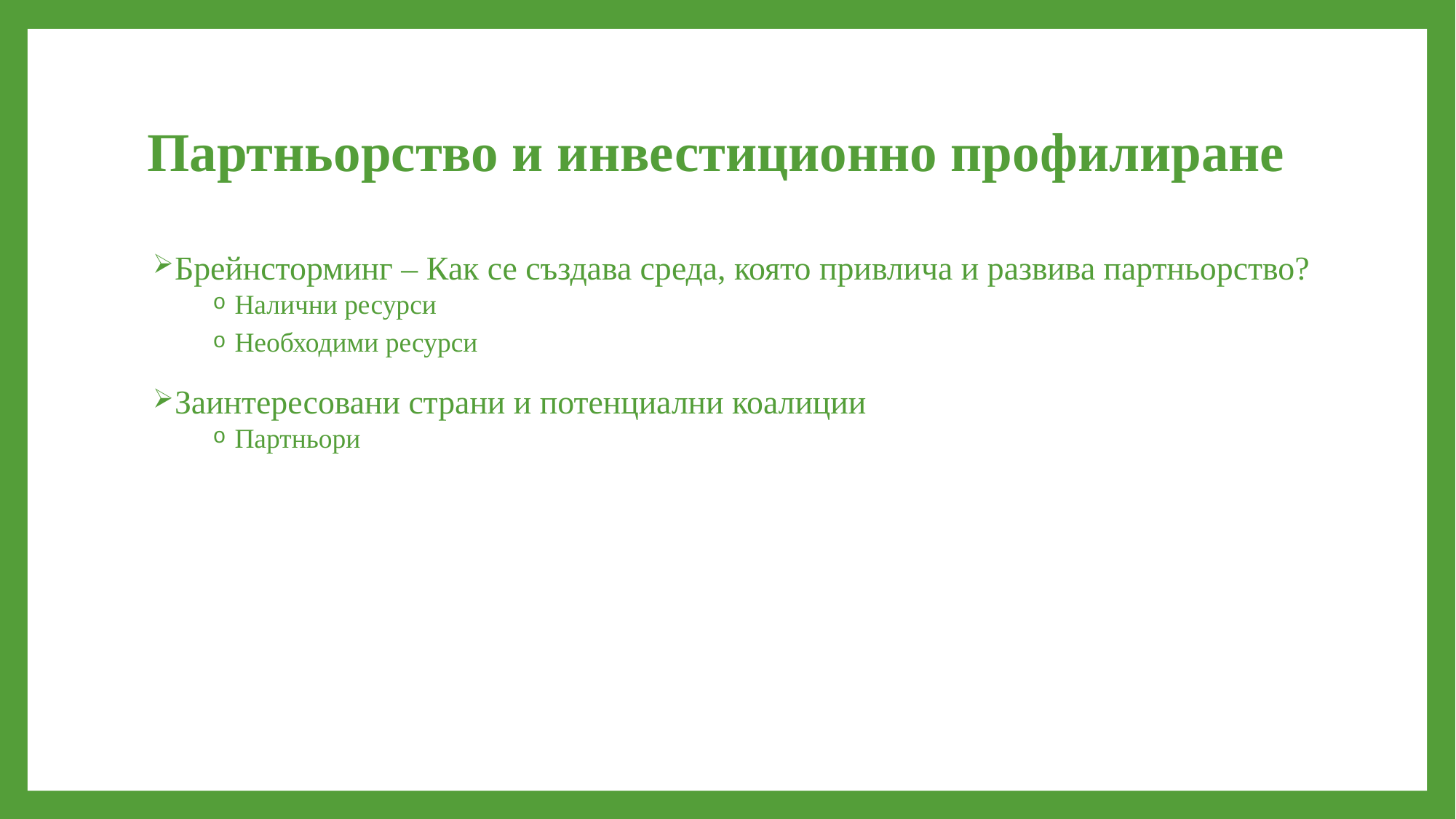

# Партньорство и инвестиционно профилиране
Брейнсторминг – Как се създава среда, която привлича и развива партньорство?
Налични ресурси
Необходими ресурси
Заинтересовани страни и потенциални коалиции
Партньори